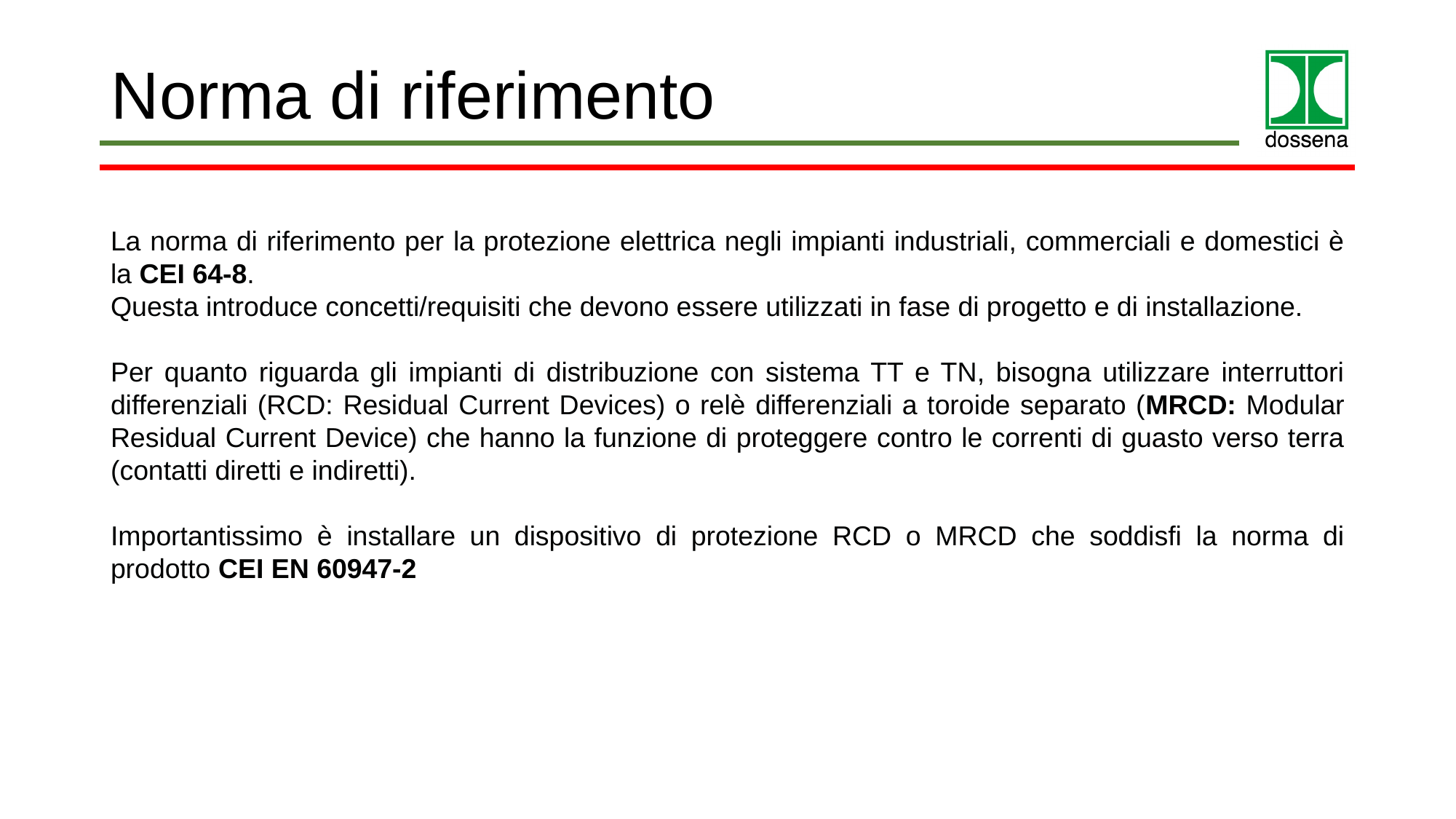

# Norma di riferimento

La norma di riferimento per la protezione elettrica negli impianti industriali, commerciali e domestici è la CEI 64-8.
Questa introduce concetti/requisiti che devono essere utilizzati in fase di progetto e di installazione.

Per quanto riguarda gli impianti di distribuzione con sistema TT e TN, bisogna utilizzare interruttori differenziali (RCD: Residual Current Devices) o relè differenziali a toroide separato (MRCD: Modular Residual Current Device) che hanno la funzione di proteggere contro le correnti di guasto verso terra (contatti diretti e indiretti).

Importantissimo è installare un dispositivo di protezione RCD o MRCD che soddisfi la norma di prodotto CEI EN 60947-2